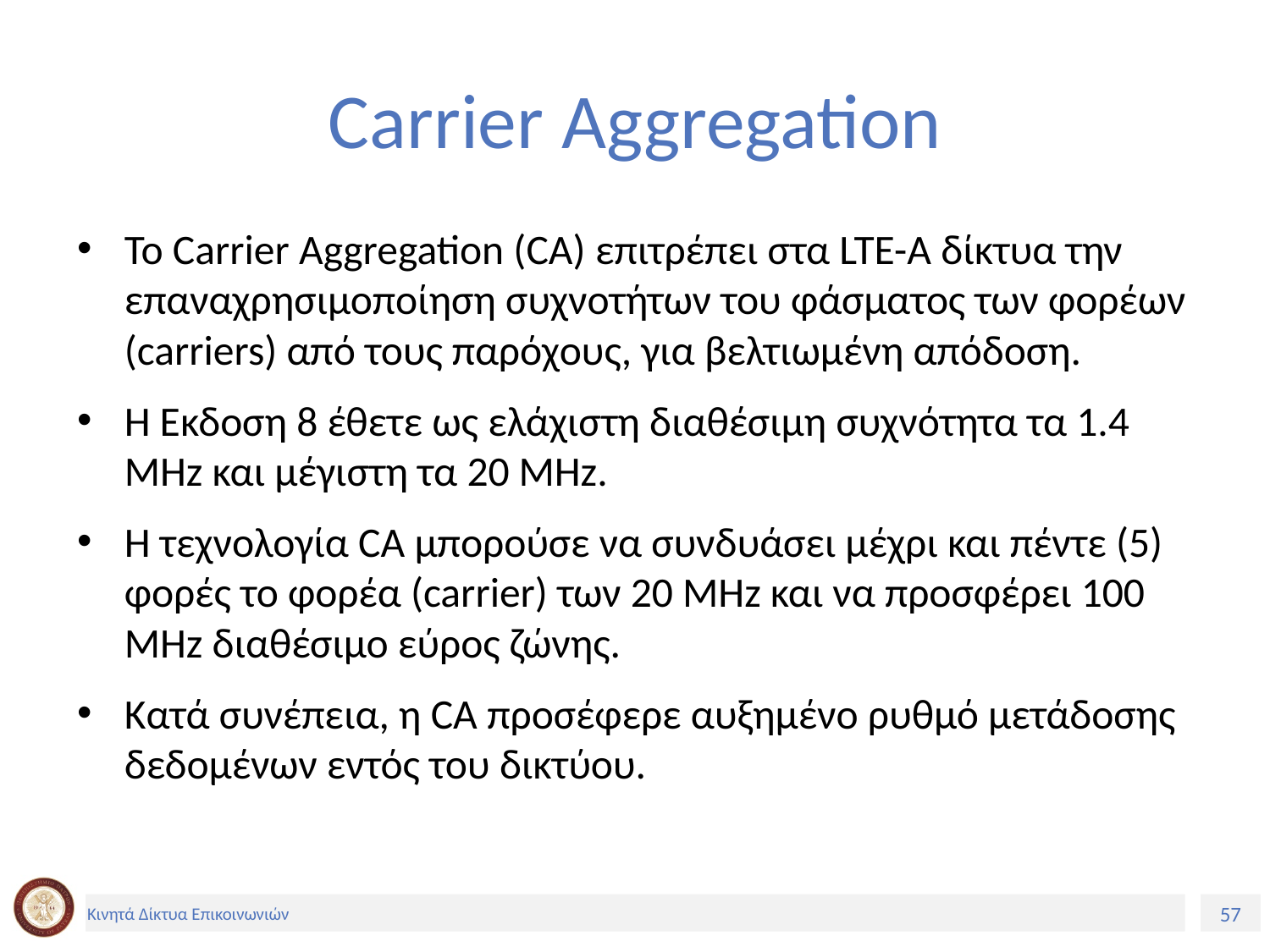

# Carrier Aggregation
To Carrier Aggregation (CA) επιτρέπει στα LTE-A δίκτυα την επαναχρησιμοποίηση συχνοτήτων του φάσματος των φορέων (carriers) από τους παρόχους, για βελτιωμένη απόδοση.
Η Έκδοση 8 έθετε ως ελάχιστη διαθέσιμη συχνότητα τα 1.4 MHz και μέγιστη τα 20 MHz.
Η τεχνολογία CA μπορούσε να συνδυάσει μέχρι και πέντε (5) φορές το φορέα (carrier) των 20 MHz και να προσφέρει 100 MHz διαθέσιμο εύρος ζώνης.
Κατά συνέπεια, η CA προσέφερε αυξημένο ρυθμό μετάδοσης δεδομένων εντός του δικτύου.